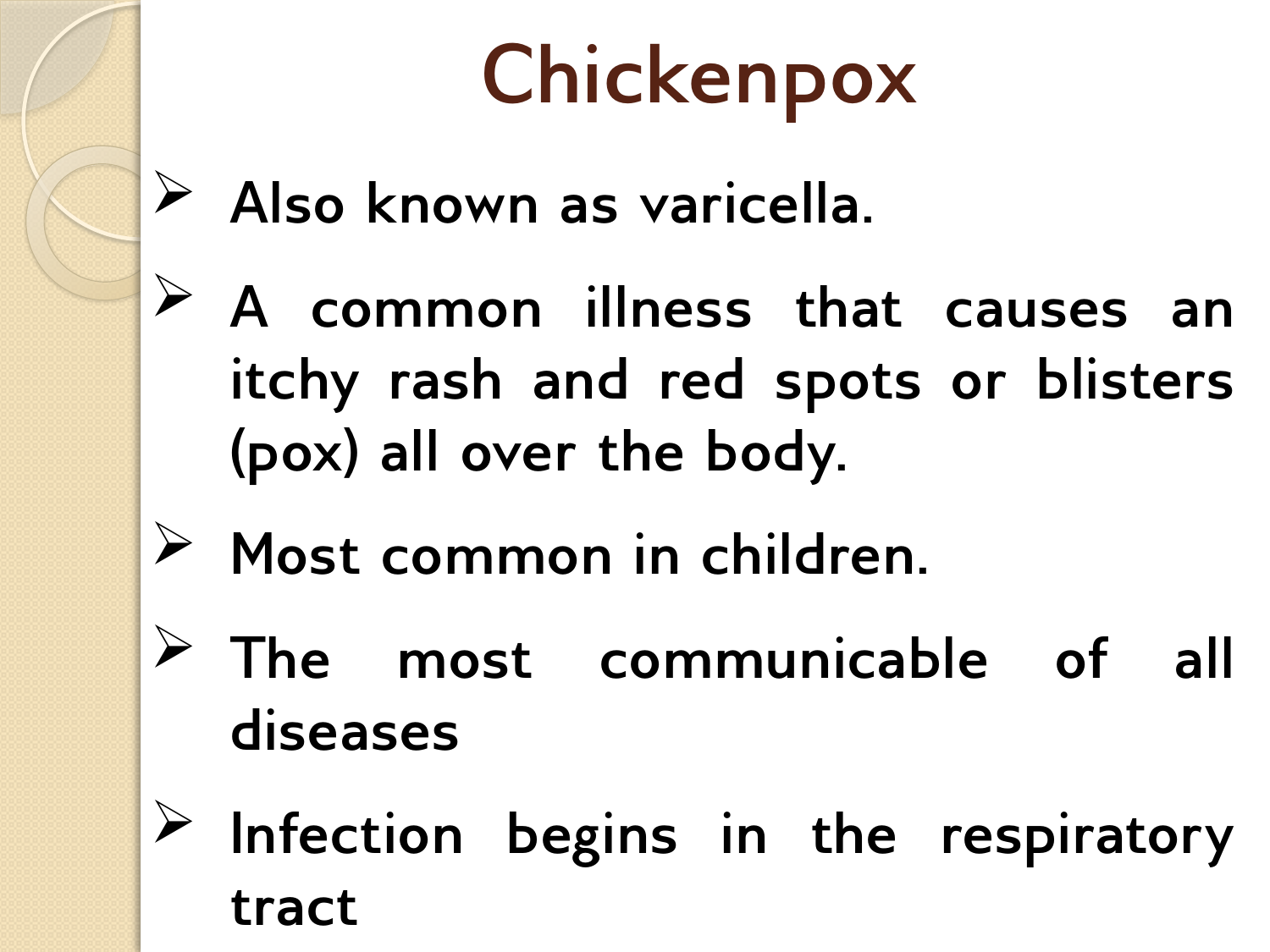

# Chickenpox
Also known as varicella.
A common illness that causes an itchy rash and red spots or blisters (pox) all over the body.
Most common in children.
The most communicable of all diseases
Infection begins in the respiratory tract